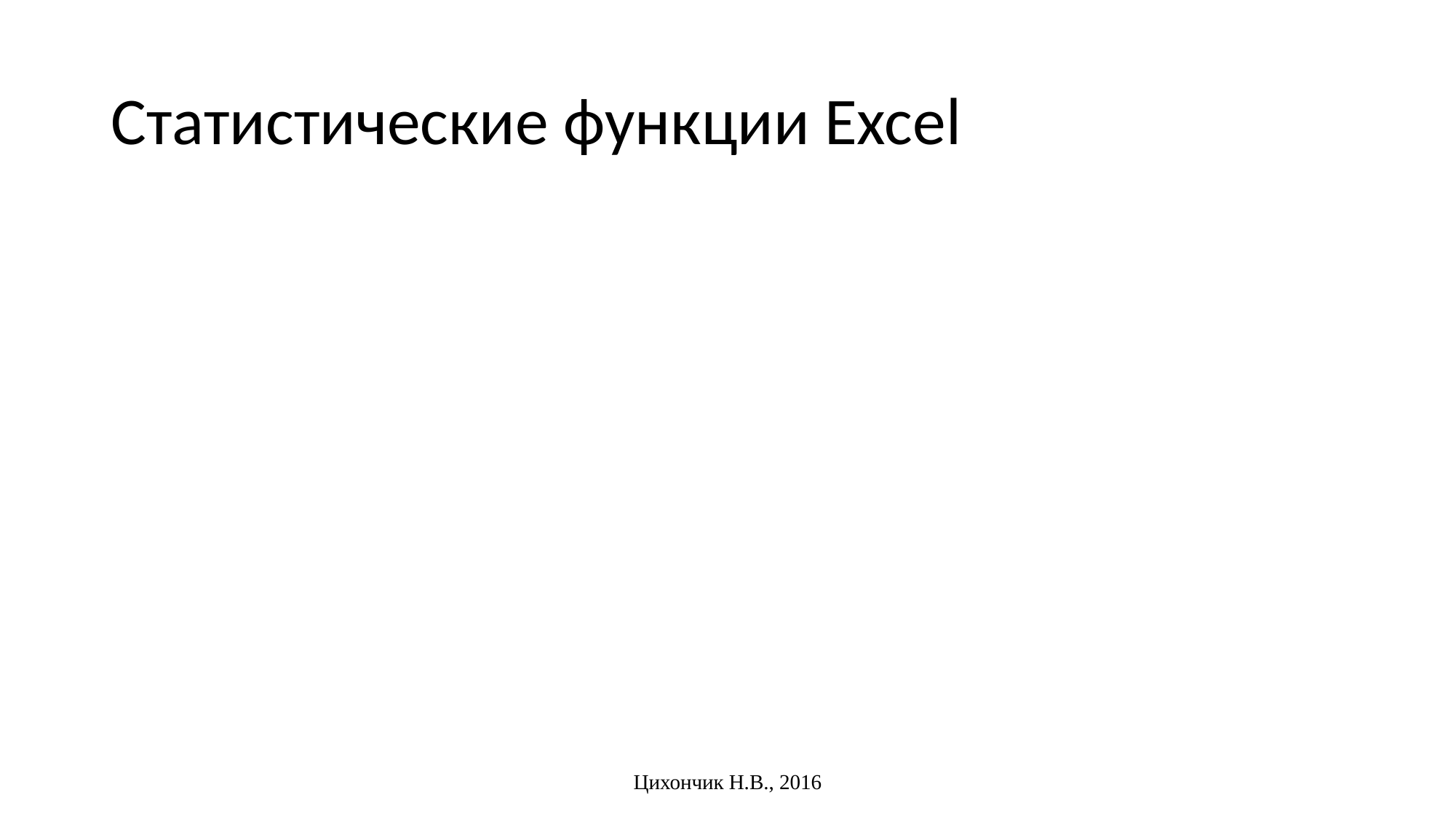

# Статистические функции Excel
Цихончик Н.В., 2016